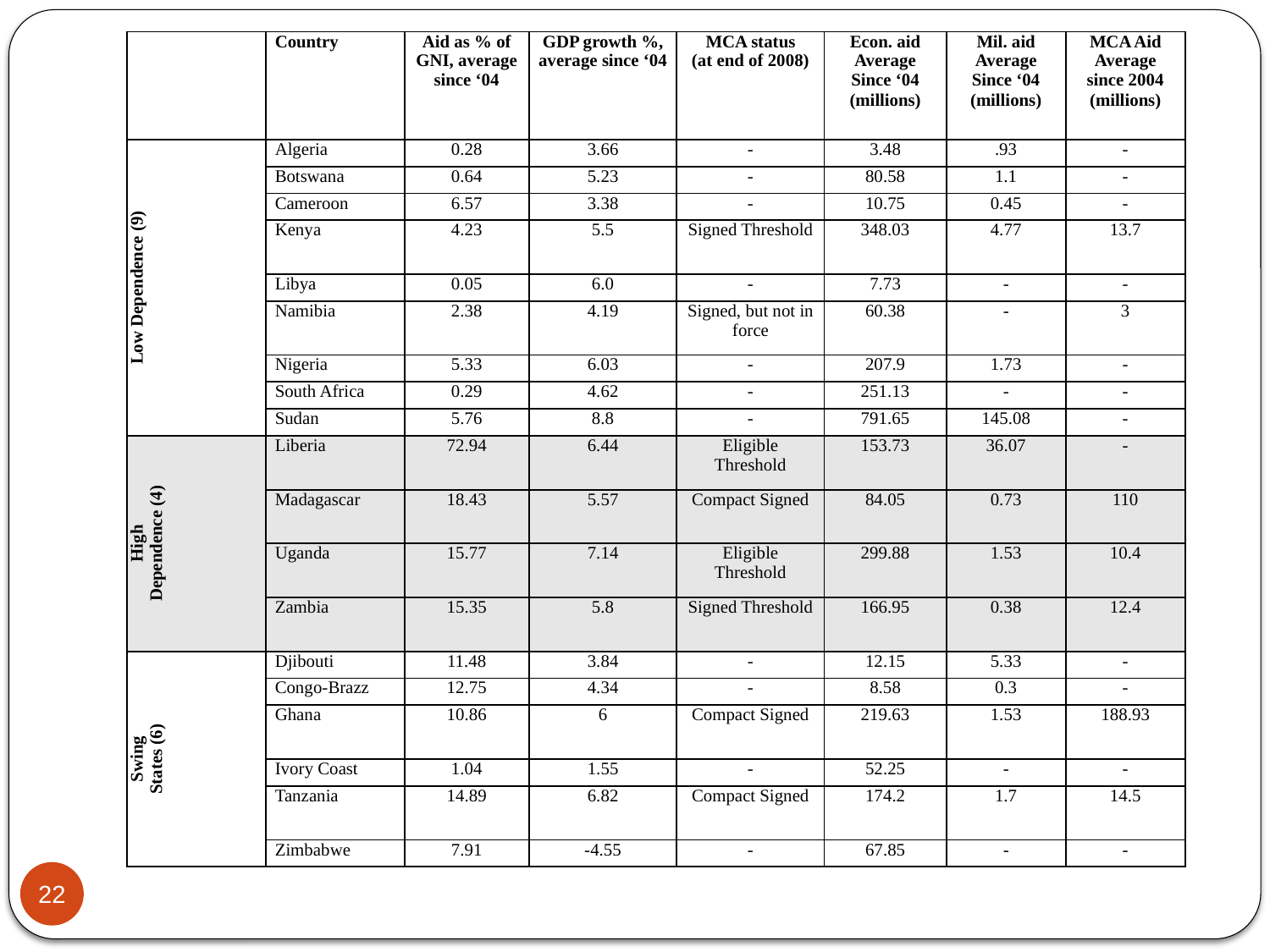

|  | Country | Aid as % of GNI, average since ‘04 | GDP growth %, average since ‘04 | MCA status (at end of 2008) | Econ. aid Average Since ‘04 (millions) | Mil. aid Average Since ‘04 (millions) | MCA Aid Average since 2004 (millions) |
| --- | --- | --- | --- | --- | --- | --- | --- |
| Low Dependence (9) | Algeria | 0.28 | 3.66 | - | 3.48 | .93 | - |
|  | Botswana | 0.64 | 5.23 | - | 80.58 | 1.1 | - |
|  | Cameroon | 6.57 | 3.38 | - | 10.75 | 0.45 | - |
|  | Kenya | 4.23 | 5.5 | Signed Threshold | 348.03 | 4.77 | 13.7 |
|  | Libya | 0.05 | 6.0 | - | 7.73 | - | - |
|  | Namibia | 2.38 | 4.19 | Signed, but not in force | 60.38 | - | 3 |
|  | Nigeria | 5.33 | 6.03 | - | 207.9 | 1.73 | - |
|  | South Africa | 0.29 | 4.62 | - | 251.13 | - | - |
|  | Sudan | 5.76 | 8.8 | - | 791.65 | 145.08 | - |
| High Dependence (4) | Liberia | 72.94 | 6.44 | Eligible Threshold | 153.73 | 36.07 | - |
|  | Madagascar | 18.43 | 5.57 | Compact Signed | 84.05 | 0.73 | 110 |
|  | Uganda | 15.77 | 7.14 | Eligible Threshold | 299.88 | 1.53 | 10.4 |
|  | Zambia | 15.35 | 5.8 | Signed Threshold | 166.95 | 0.38 | 12.4 |
| Swing States (6) | Djibouti | 11.48 | 3.84 | - | 12.15 | 5.33 | - |
|  | Congo-Brazz | 12.75 | 4.34 | - | 8.58 | 0.3 | - |
|  | Ghana | 10.86 | 6 | Compact Signed | 219.63 | 1.53 | 188.93 |
|  | Ivory Coast | 1.04 | 1.55 | - | 52.25 | - | - |
|  | Tanzania | 14.89 | 6.82 | Compact Signed | 174.2 | 1.7 | 14.5 |
|  | Zimbabwe | 7.91 | -4.55 | - | 67.85 | - | - |
22